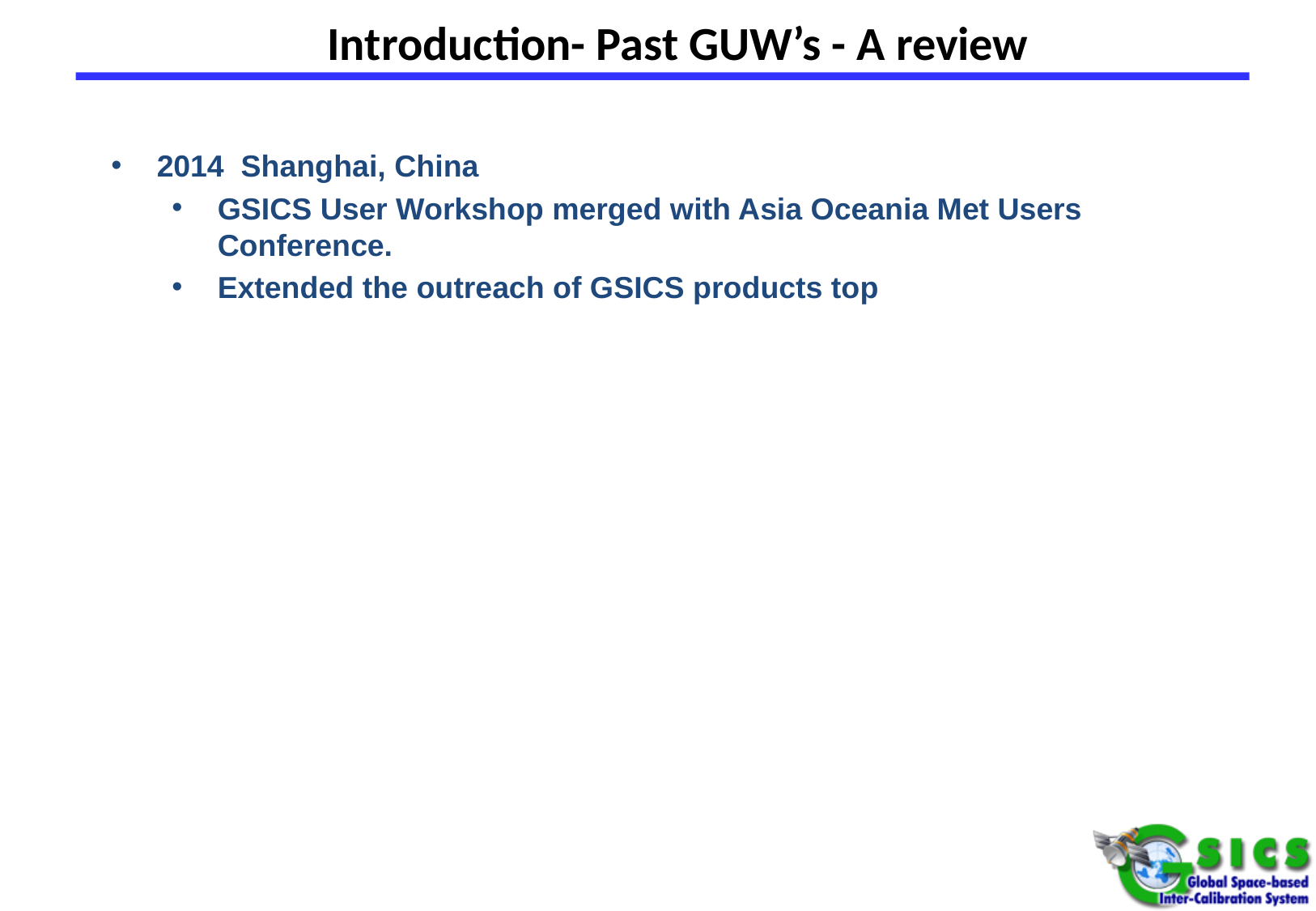

Introduction- Past GUW’s - A review
2014  Shanghai, China
GSICS User Workshop merged with Asia Oceania Met Users Conference.
Extended the outreach of GSICS products top